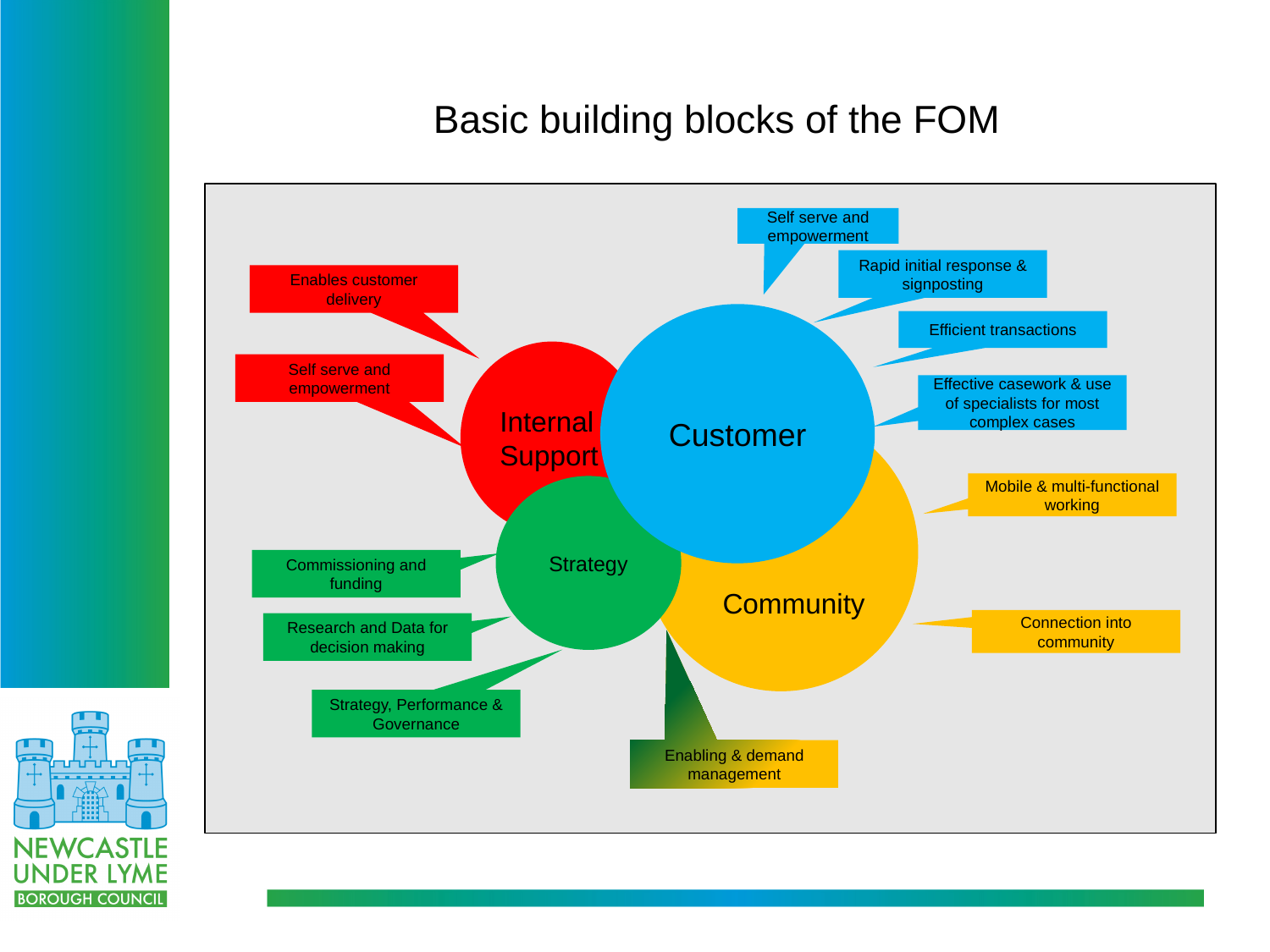

# Basic building blocks of the FOM

Self serve and empowerment
Rapid initial response & signposting
Enables customer delivery
Customer
Efficient transactions
Internal Support
Self serve and empowerment
Effective casework & use of specialists for most complex cases

Community
Mobile & multi-functional working
Strategy
Commissioning and funding
Connection into community
Research and Data for decision making
Strategy, Performance & Governance
Enabling & demand management